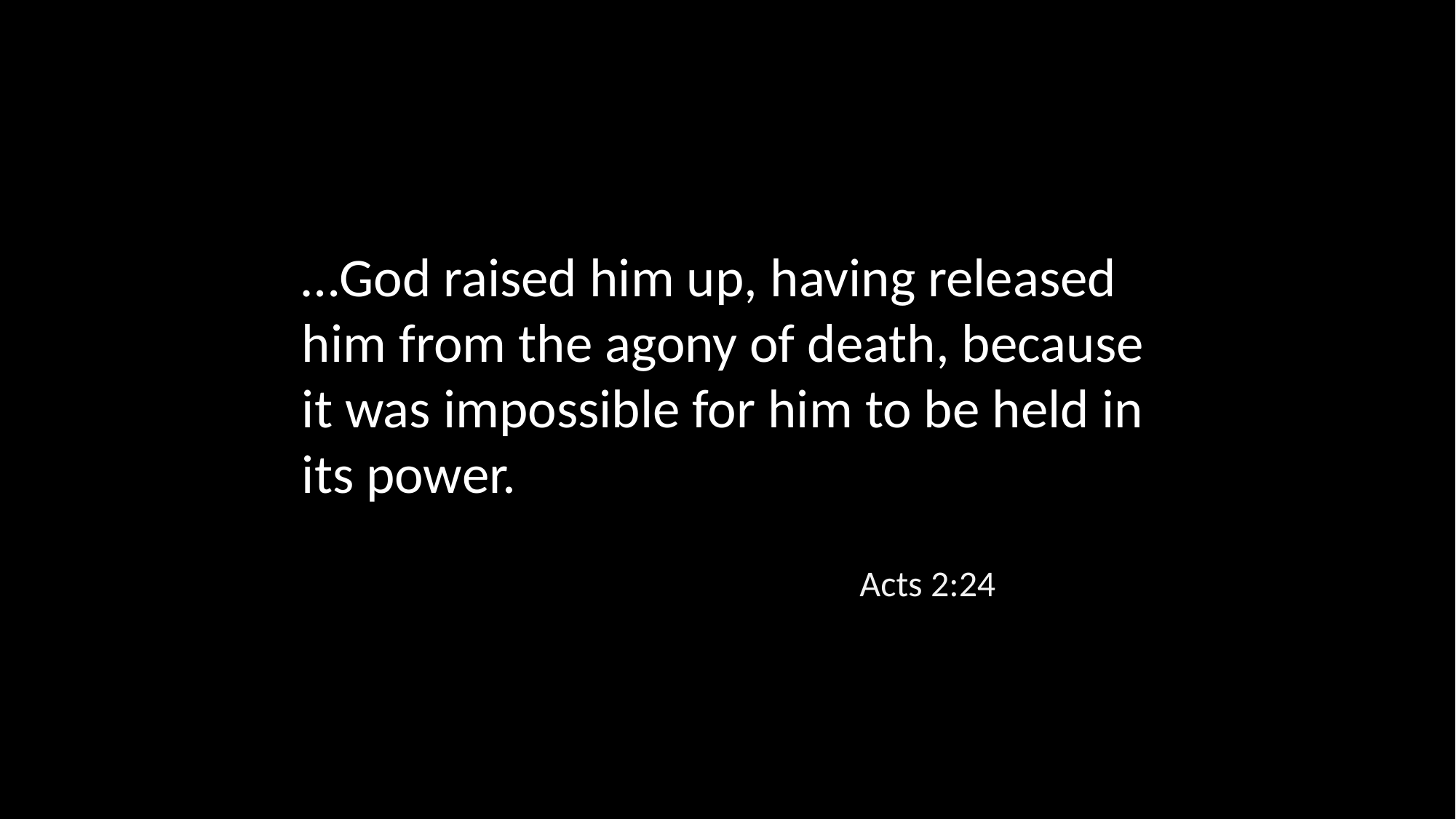

…God raised him up, having released him from the agony of death, because it was impossible for him to be held in its power.
Acts 2:24